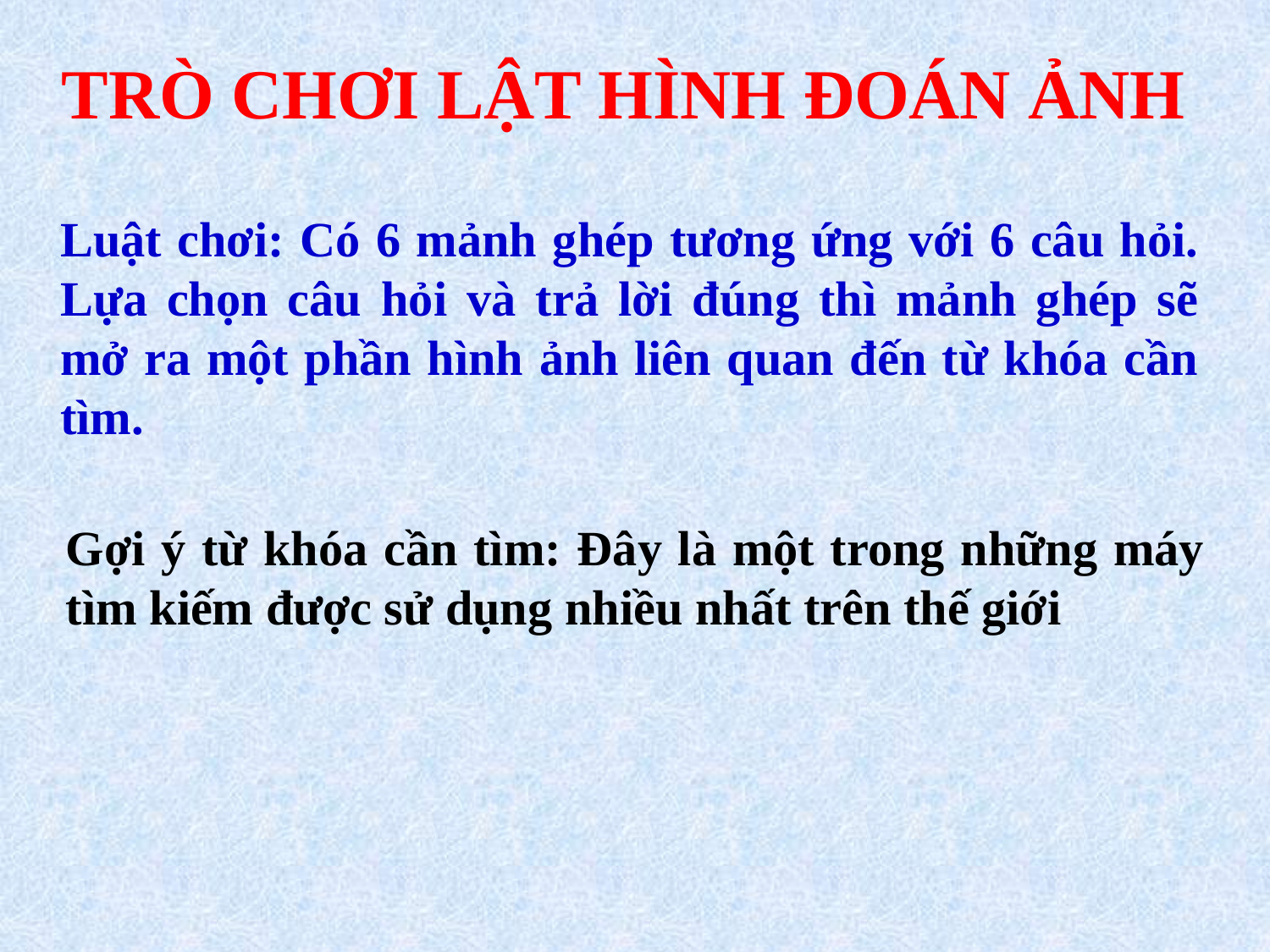

TRÒ CHƠI LẬT HÌNH ĐOÁN ẢNH
Luật chơi: Có 6 mảnh ghép tương ứng với 6 câu hỏi. Lựa chọn câu hỏi và trả lời đúng thì mảnh ghép sẽ mở ra một phần hình ảnh liên quan đến từ khóa cần tìm.
Gợi ý từ khóa cần tìm: Đây là một trong những máy tìm kiếm được sử dụng nhiều nhất trên thế giới